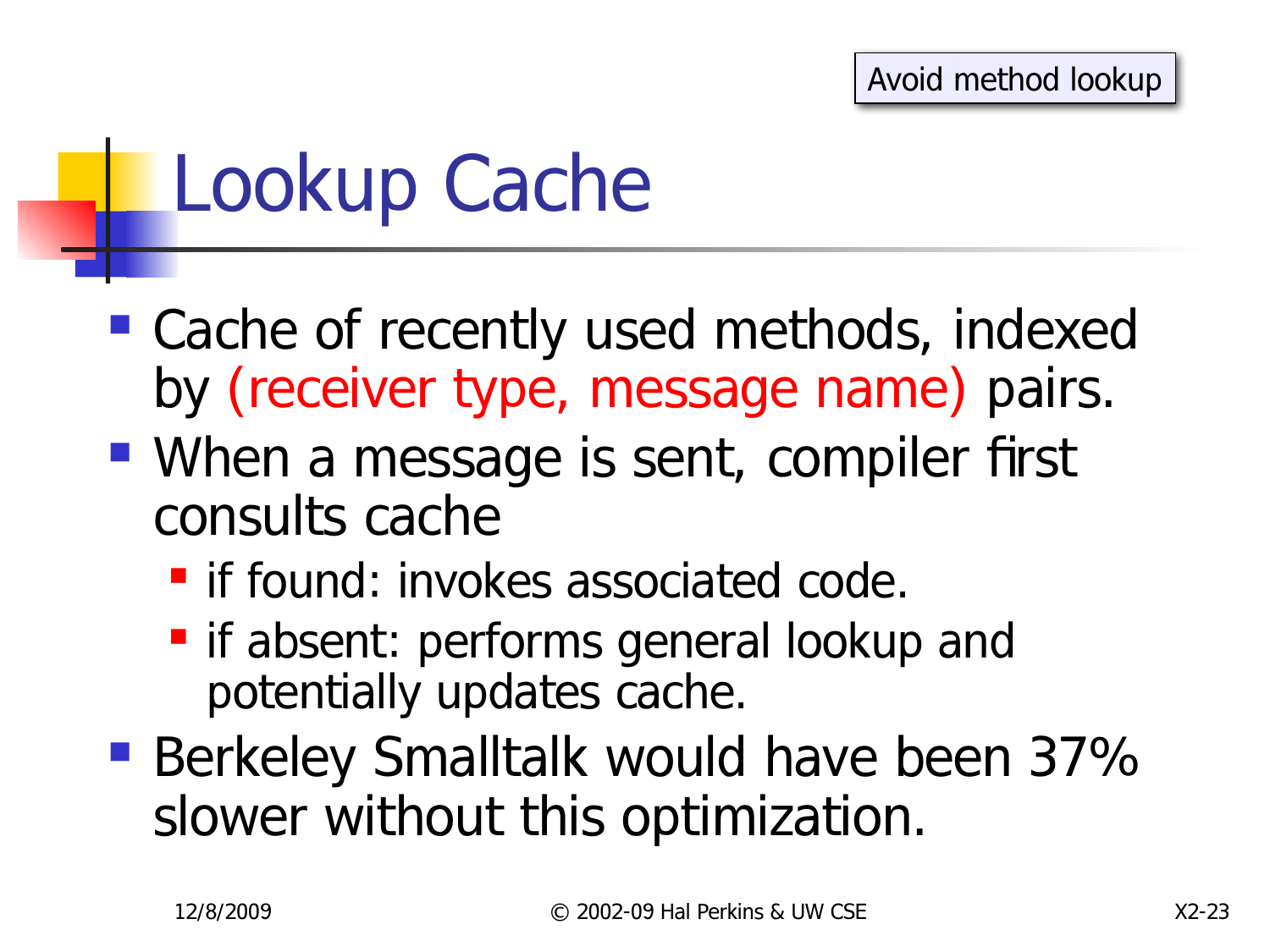

# Lookup Cache
Avoid method lookup
Cache of recently used methods, indexed by (receiver type, message name) pairs.
When a message is sent, compiler first consults cache
if found: invokes associated code.
if absent: performs general lookup and potentially updates cache.
Berkeley Smalltalk would have been 37% slower without this optimization.
12/8/2009
© 2002-09 Hal Perkins & UW CSE
X2-23